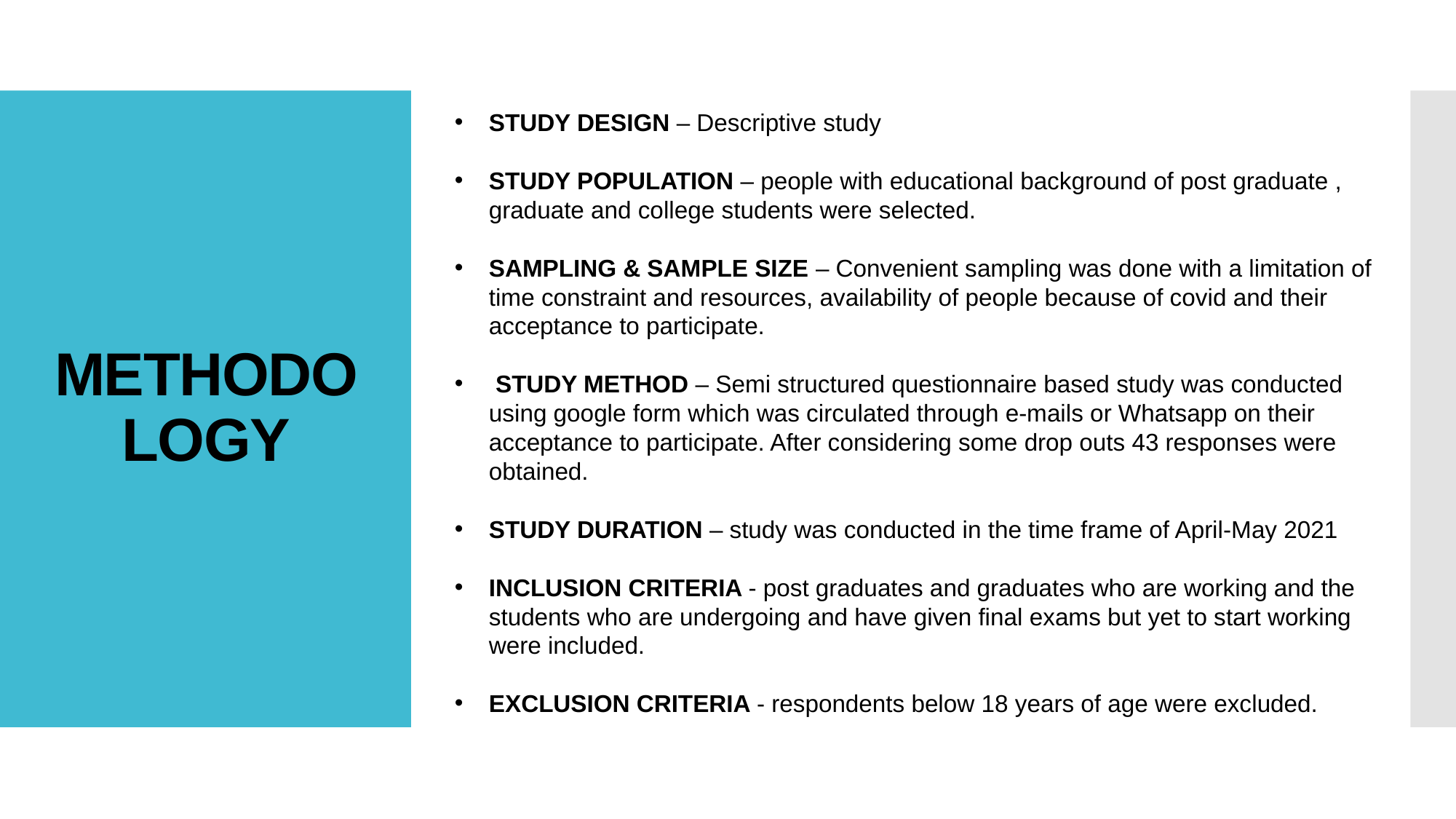

STUDY DESIGN – Descriptive study

STUDY POPULATION – people with educational background of post graduate , graduate and college students were selected.

SAMPLING & SAMPLE SIZE – Convenient sampling was done with a limitation of time constraint and resources, availability of people because of covid and their acceptance to participate.

 STUDY METHOD – Semi structured questionnaire based study was conducted using google form which was circulated through e-mails or Whatsapp on their acceptance to participate. After considering some drop outs 43 responses were obtained.

STUDY DURATION – study was conducted in the time frame of April-May 2021

INCLUSION CRITERIA - post graduates and graduates who are working and the students who are undergoing and have given final exams but yet to start working were included.

EXCLUSION CRITERIA - respondents below 18 years of age were excluded.
# METHODOLOGY